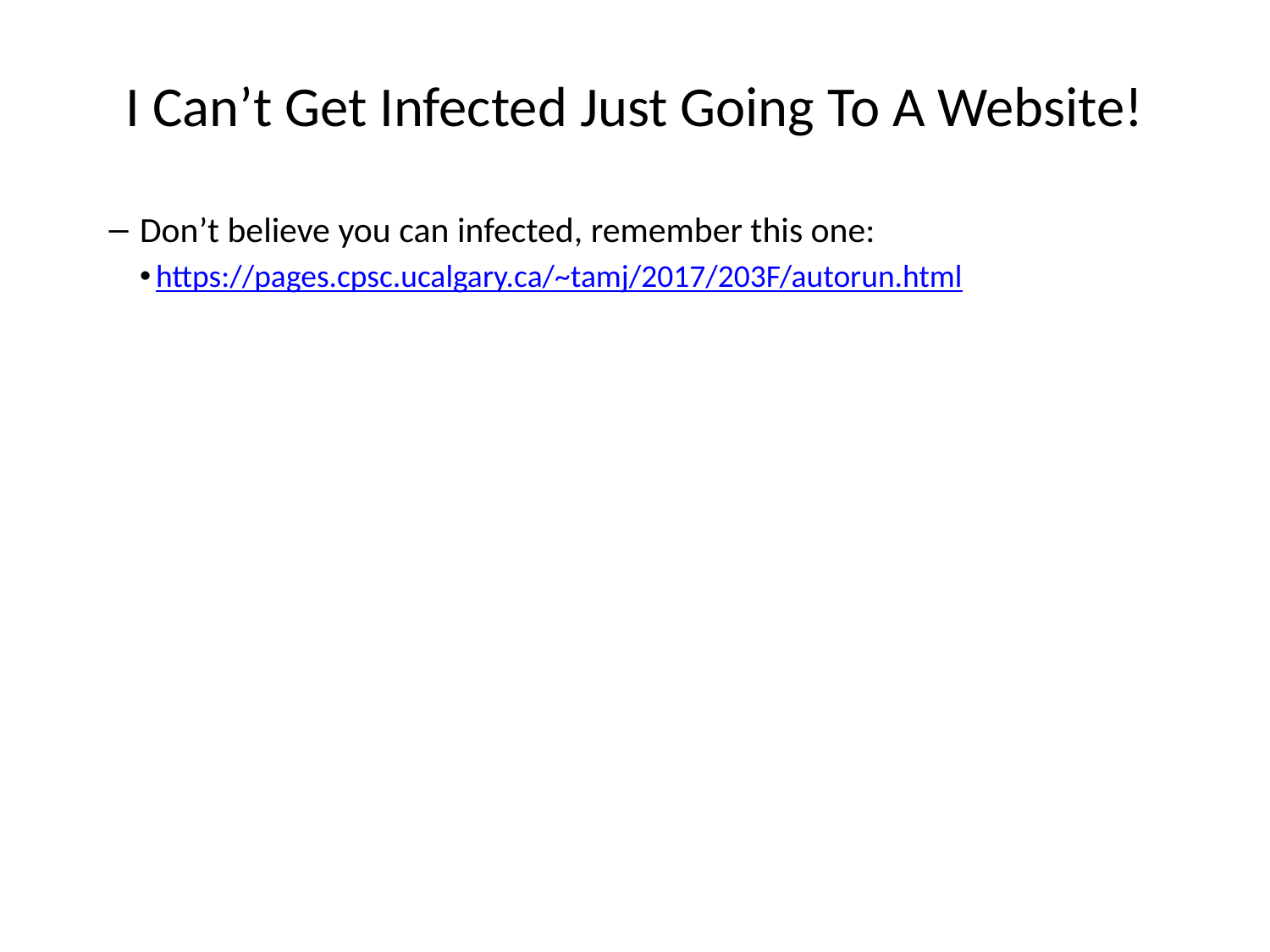

# I Can’t Get Infected Just Going To A Website!
Don’t believe you can infected, remember this one:
https://pages.cpsc.ucalgary.ca/~tamj/2017/203F/autorun.html